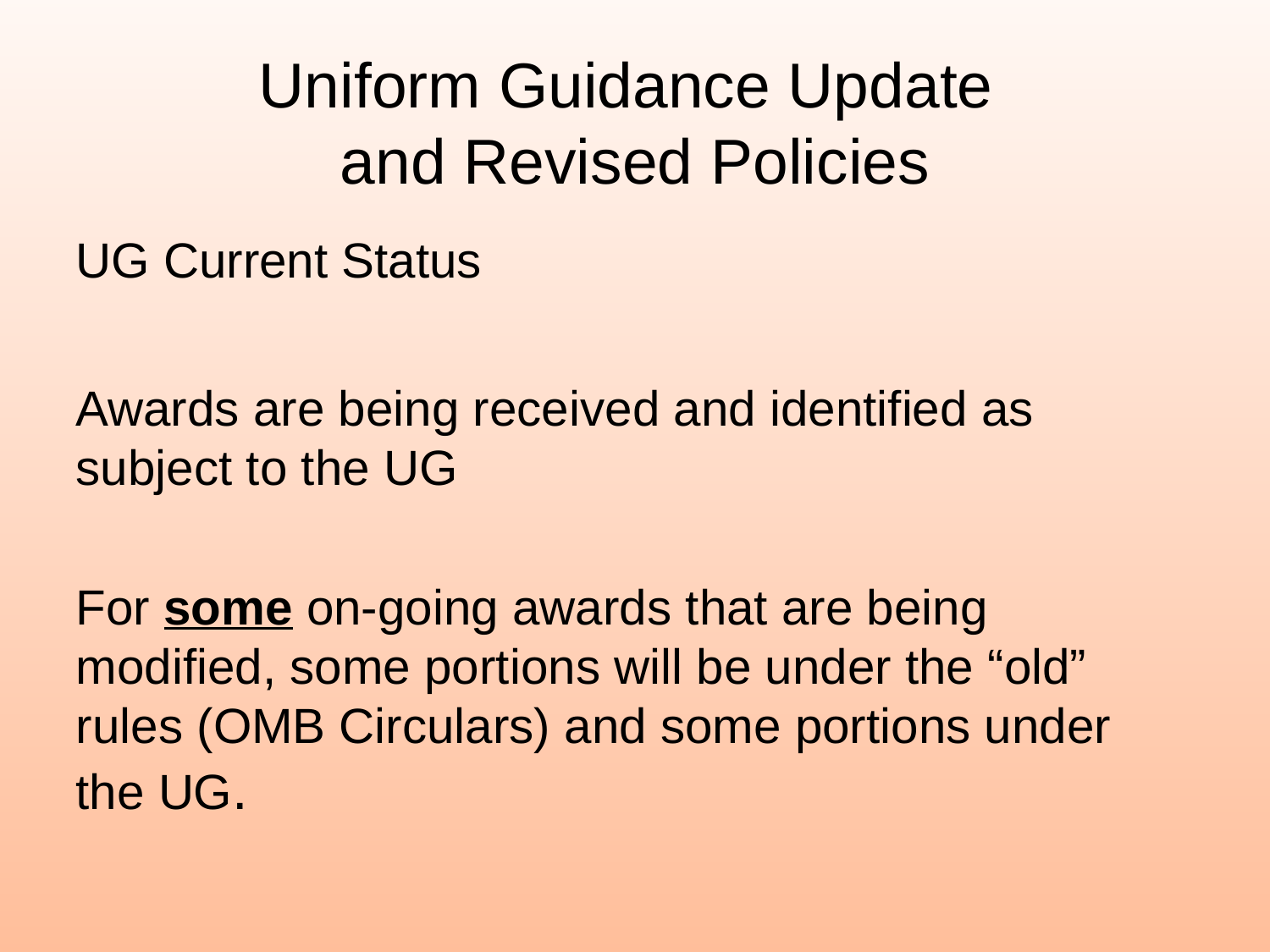

# Uniform Guidance Update and Revised Policies
UG Current Status

Awards are being received and identified as subject to the UG

For some on-going awards that are being modified, some portions will be under the “old” rules (OMB Circulars) and some portions under the UG.